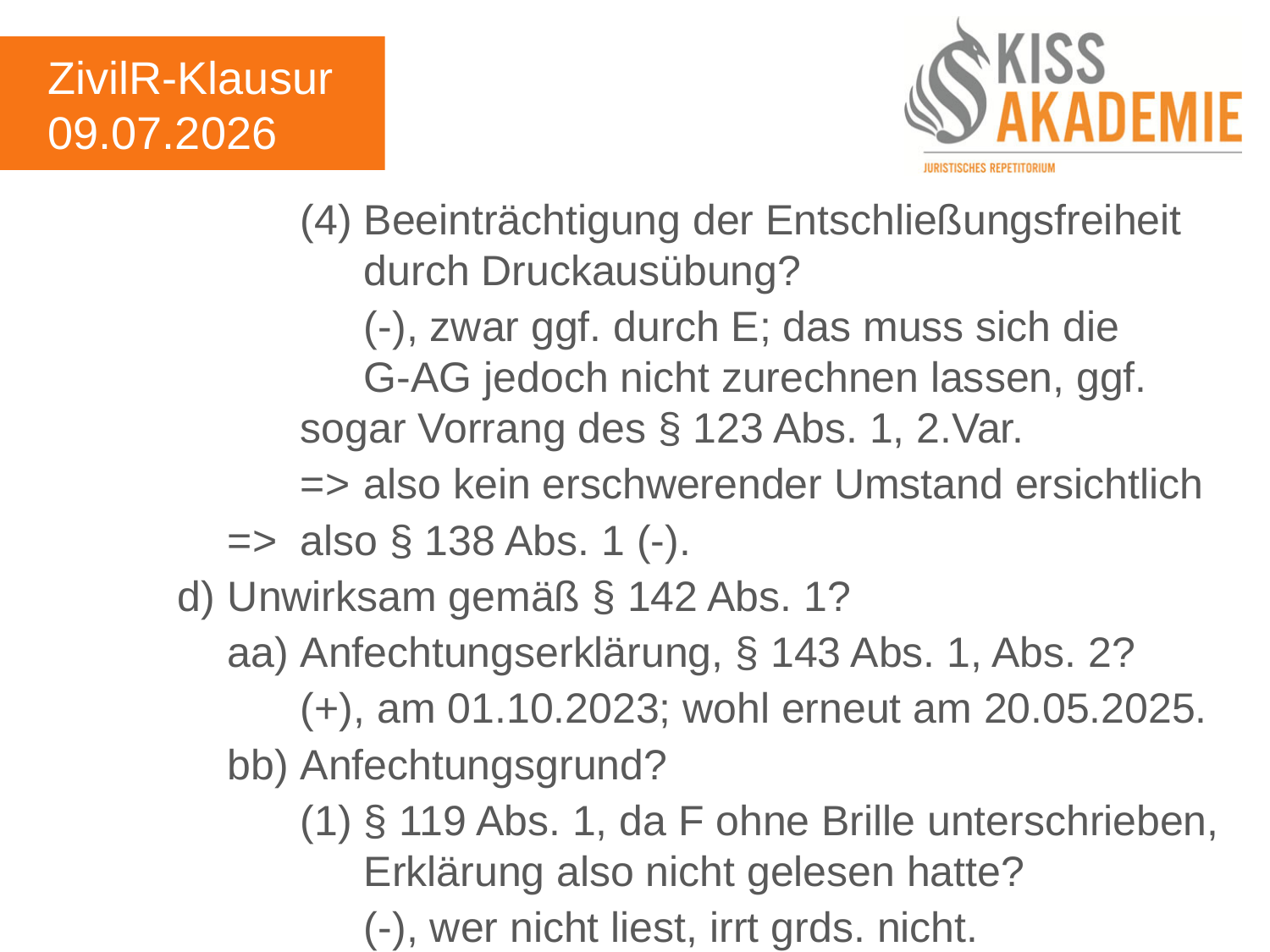

ZivilR-Klausur
09.07.2026
					(4)	Beeinträchtigung der Entschließungsfreiheit						durch Druckausübung?
						(-), zwar ggf. durch E; das muss sich die							G-AG jedoch nicht zurechnen lassen, ggf.						sogar Vorrang des § 123 Abs. 1, 2.Var.
					=>	also kein erschwerender Umstand ersichtlich
				=>	also § 138 Abs. 1 (-).
			d)	Unwirksam gemäß § 142 Abs. 1?
				aa)	Anfechtungserklärung, § 143 Abs. 1, Abs. 2?
					(+), am 01.10.2023; wohl erneut am 20.05.2025.
				bb)	Anfechtungsgrund?
					(1)	§ 119 Abs. 1, da F ohne Brille unterschrieben,						Erklärung also nicht gelesen hatte?
						(-), wer nicht liest, irrt grds. nicht.